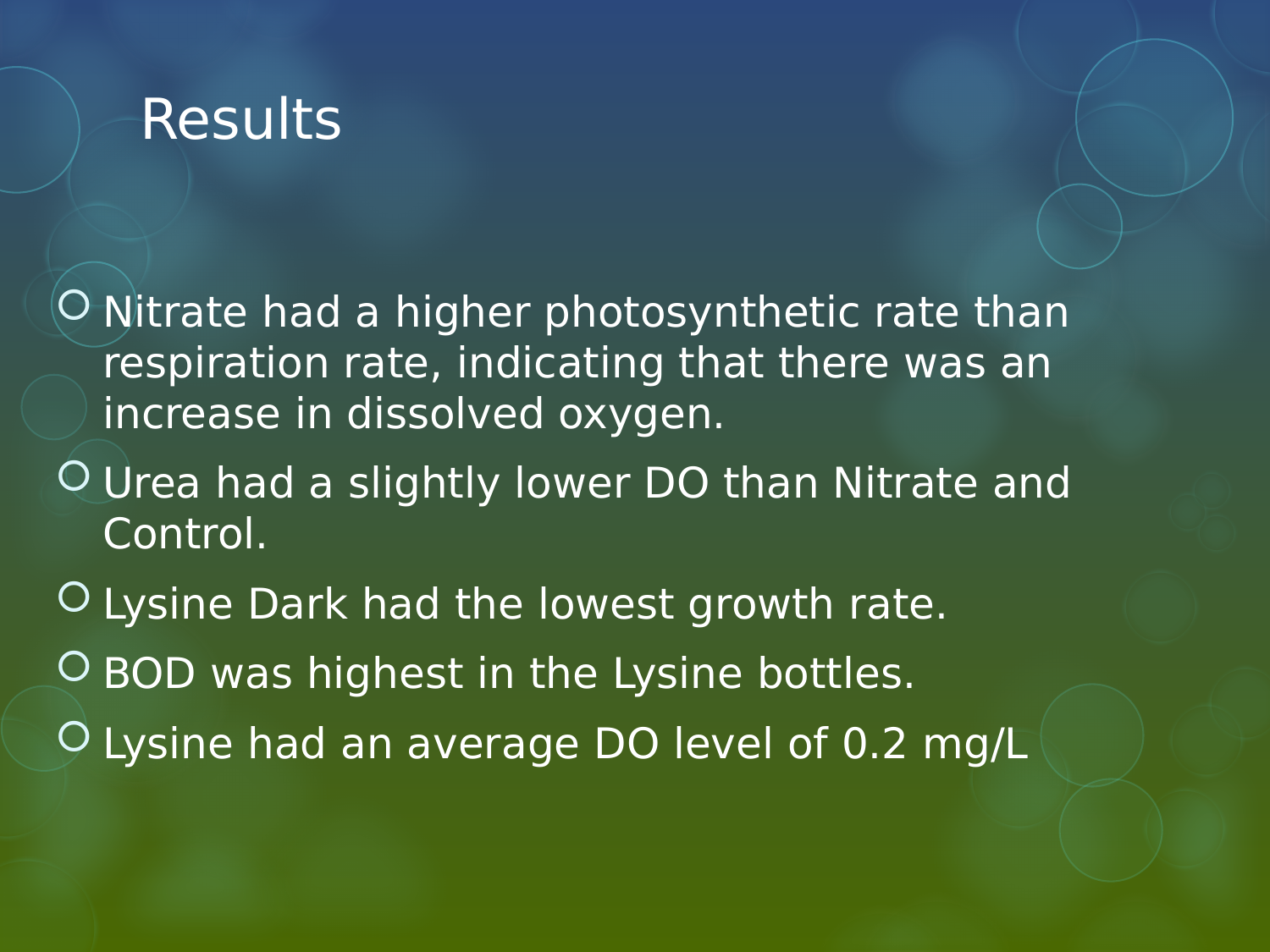

# Results

Nitrate had a higher photosynthetic rate than respiration rate, indicating that there was an increase in dissolved oxygen.
Urea had a slightly lower DO than Nitrate and Control.
Lysine Dark had the lowest growth rate.
BOD was highest in the Lysine bottles.
Lysine had an average DO level of 0.2 mg/L